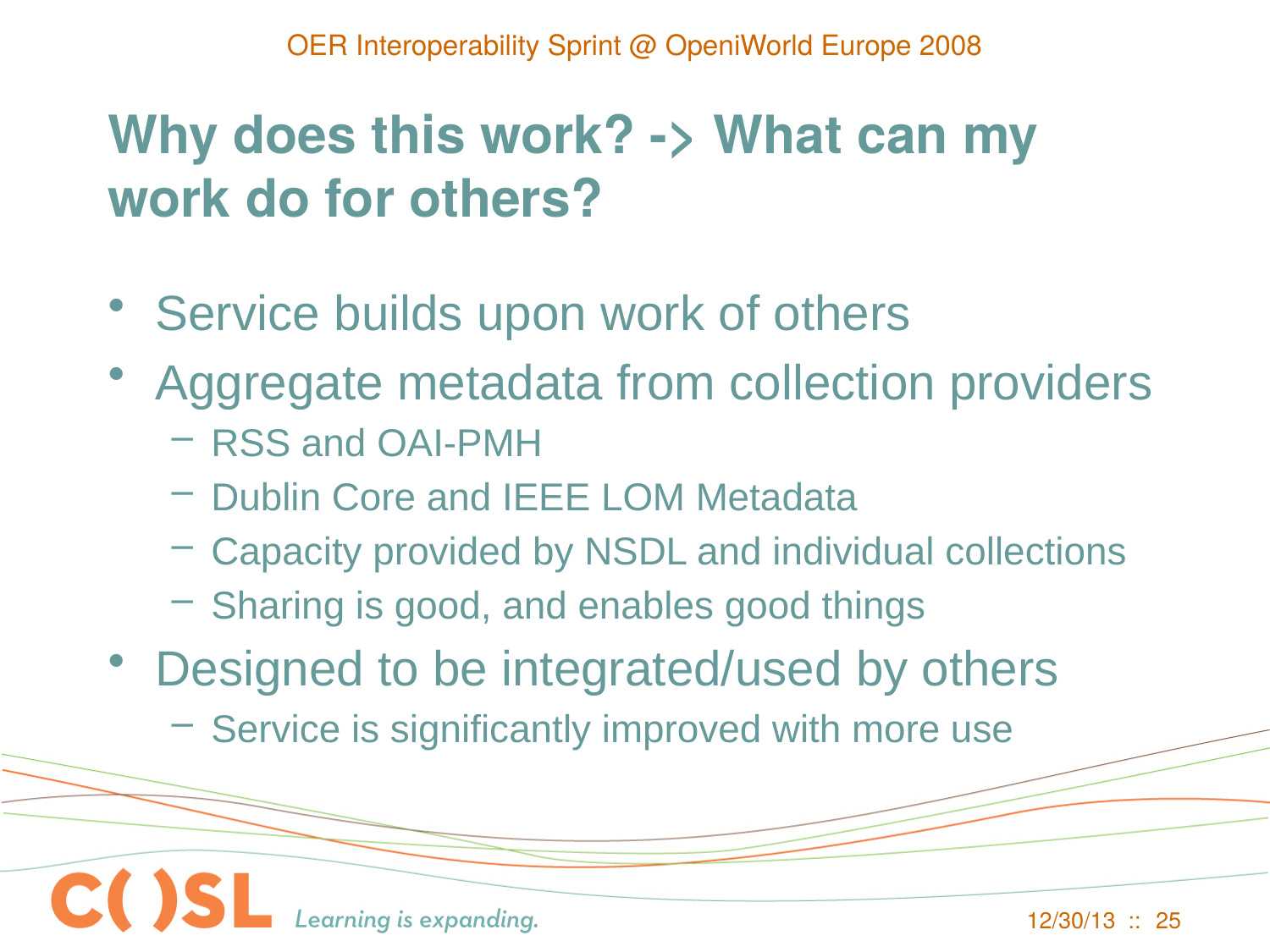

OER Interoperability Sprint @ OpeniWorld Europe 2008
# Why does this work? -> What can my work do for others?
Service builds upon work of others
Aggregate metadata from collection providers
RSS and OAI-PMH
Dublin Core and IEEE LOM Metadata
Capacity provided by NSDL and individual collections
Sharing is good, and enables good things
Designed to be integrated/used by others
Service is significantly improved with more use
12/30/13  ::
25